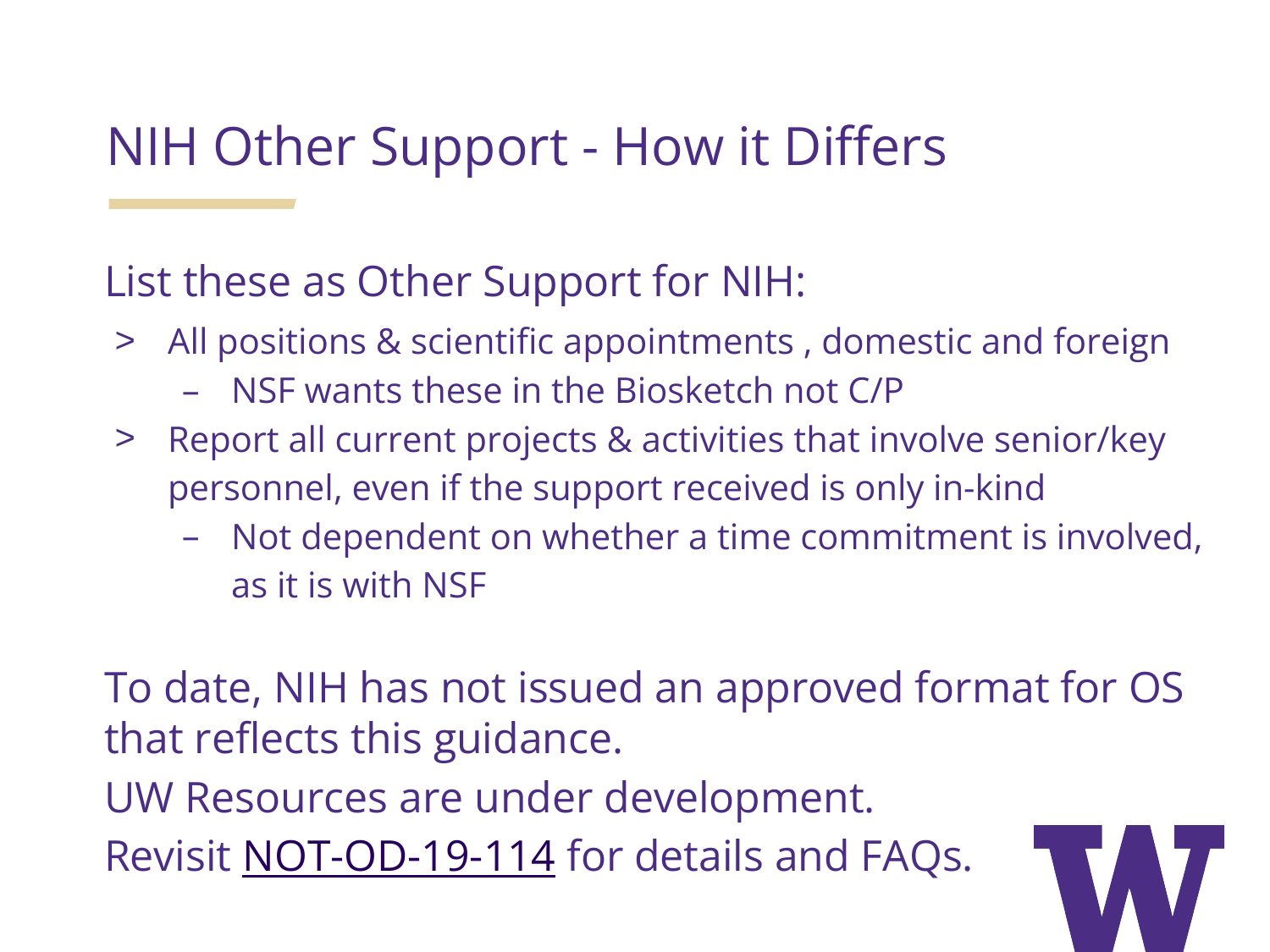

NIH Other Support - How it Differs
List these as Other Support for NIH:
All positions & scientific appointments , domestic and foreign
NSF wants these in the Biosketch not C/P
Report all current projects & activities that involve senior/key personnel, even if the support received is only in-kind
Not dependent on whether a time commitment is involved, as it is with NSF

To date, NIH has not issued an approved format for OS that reflects this guidance.
UW Resources are under development.
Revisit NOT-OD-19-114 for details and FAQs.